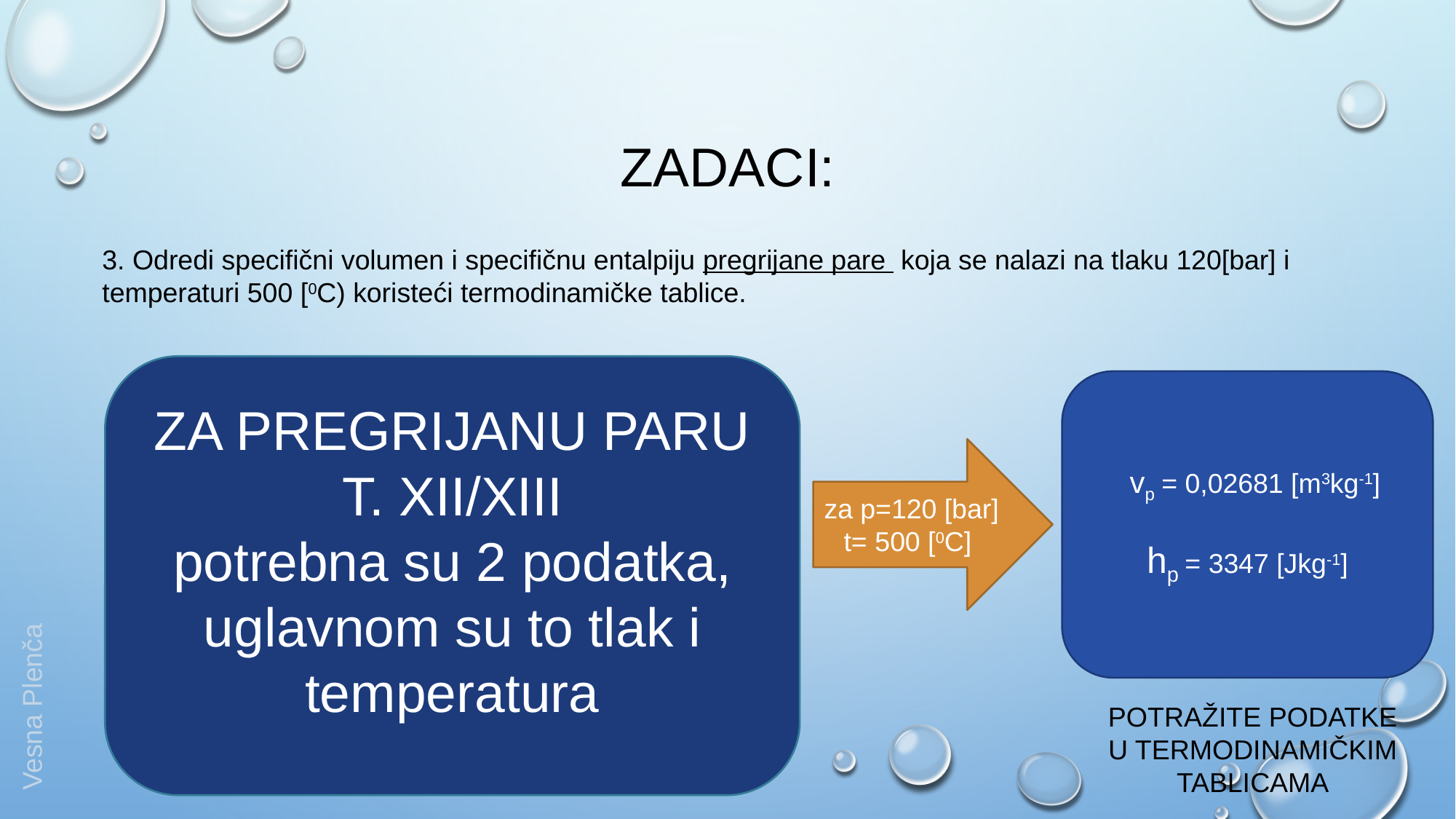

# ZADACI:
3. Odredi specifični volumen i specifičnu entalpiju pregrijane pare  koja se nalazi na tlaku 120[bar] i temperaturi 500 [0C) koristeći termodinamičke tablice.

ZA PREGRIJANU PARU
T. XII/XIII
potrebna su 2 podatka,
uglavnom su to tlak i temperatura

     vp = 0,02681 [m3kg-1]

hp = 3347 [Jkg-1]
za p=120 [bar]
t= 500 [0C]
Vesna Plenča
POTRAŽITE PODATKE U TERMODINAMIČKIM TABLICAMA